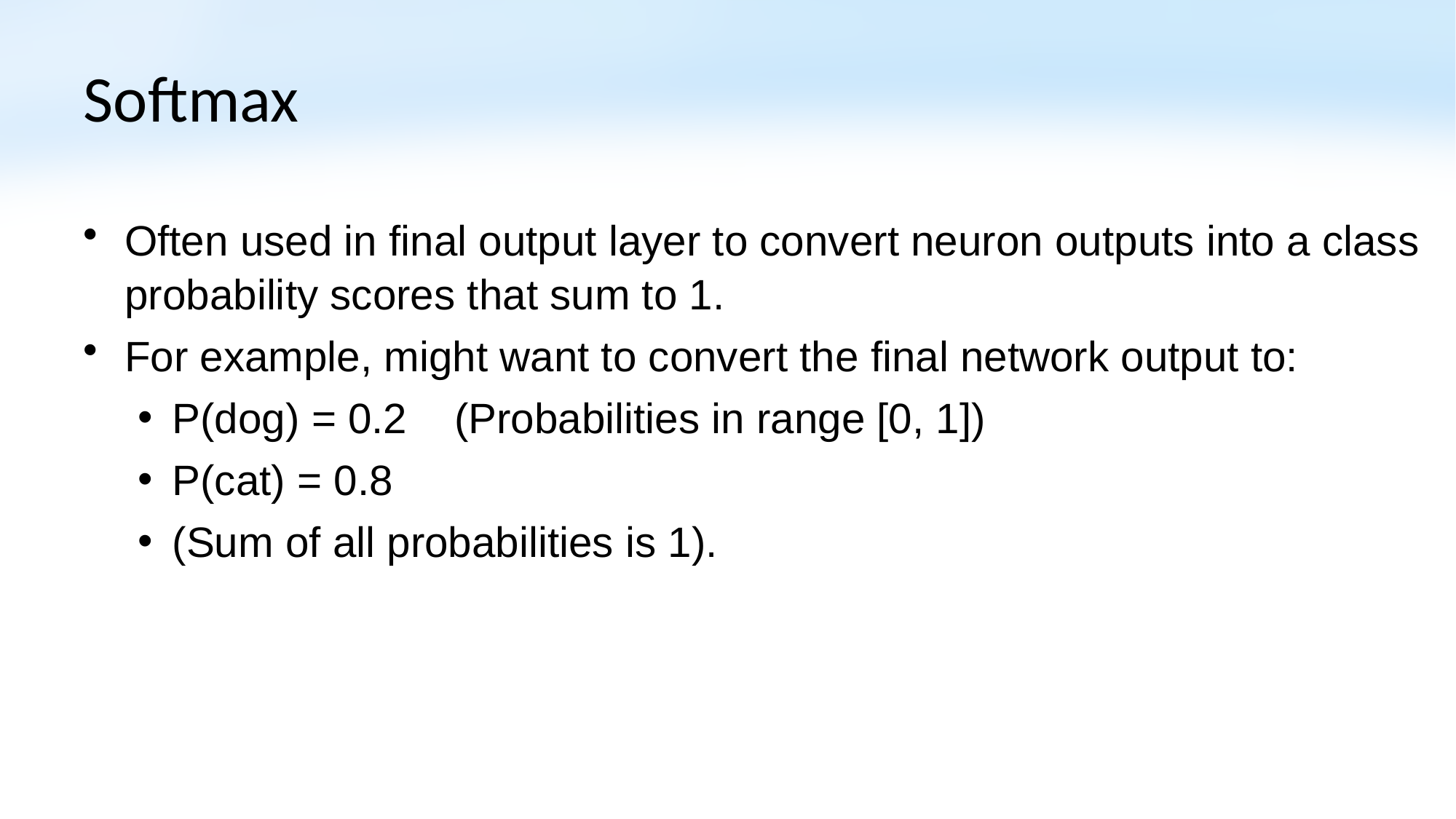

# Softmax
Often used in final output layer to convert neuron outputs into a class probability scores that sum to 1.
For example, might want to convert the final network output to:
P(dog) = 0.2    (Probabilities in range [0, 1])
P(cat) = 0.8
(Sum of all probabilities is 1).